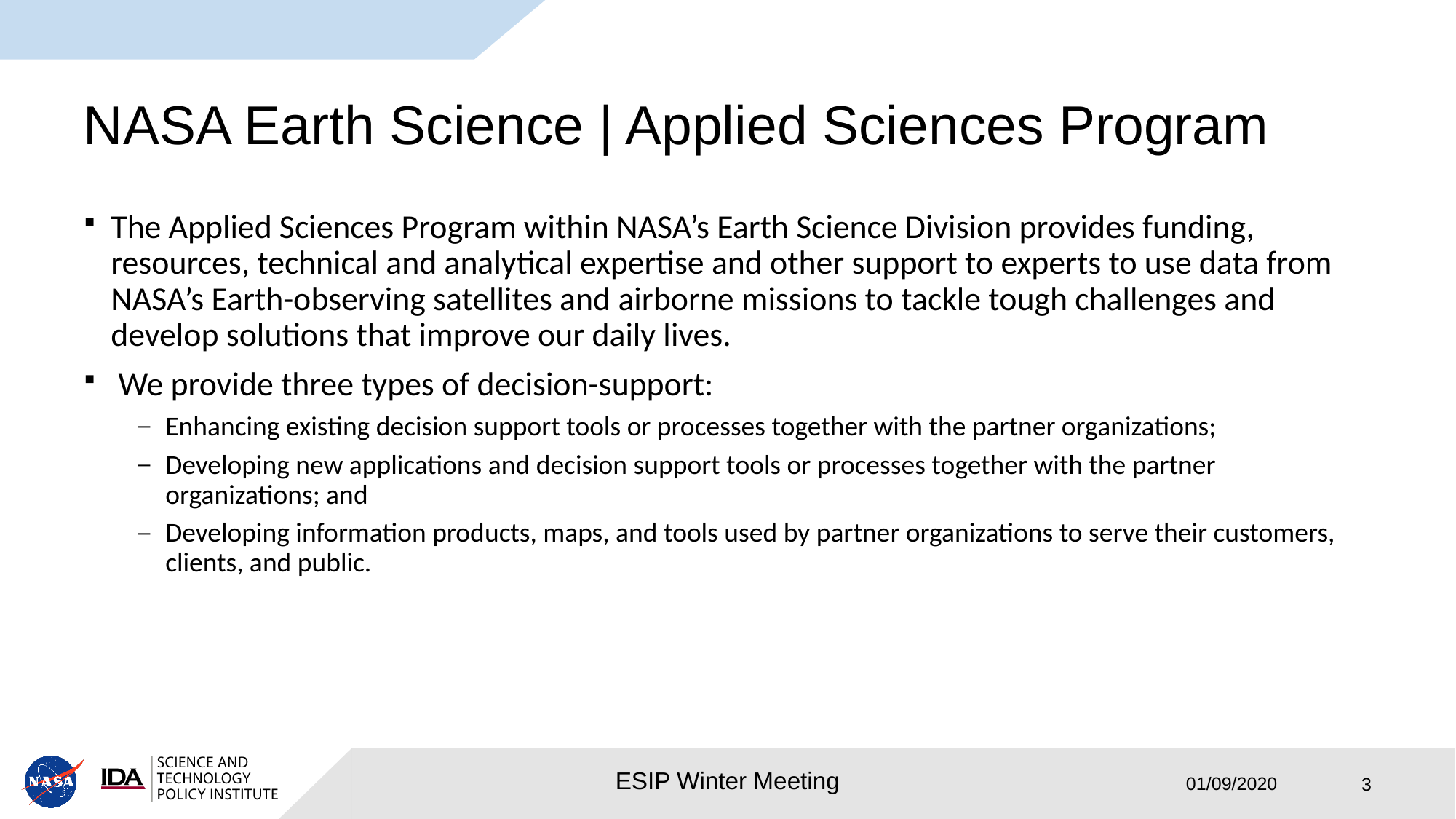

# NASA Earth Science | Applied Sciences Program
The Applied Sciences Program within NASA’s Earth Science Division provides funding, resources, technical and analytical expertise and other support to experts to use data from NASA’s Earth-observing satellites and airborne missions to tackle tough challenges and develop solutions that improve our daily lives.
 We provide three types of decision-support:
Enhancing existing decision support tools or processes together with the partner organizations;
Developing new applications and decision support tools or processes together with the partner organizations; and
Developing information products, maps, and tools used by partner organizations to serve their customers, clients, and public.
3
01/09/2020